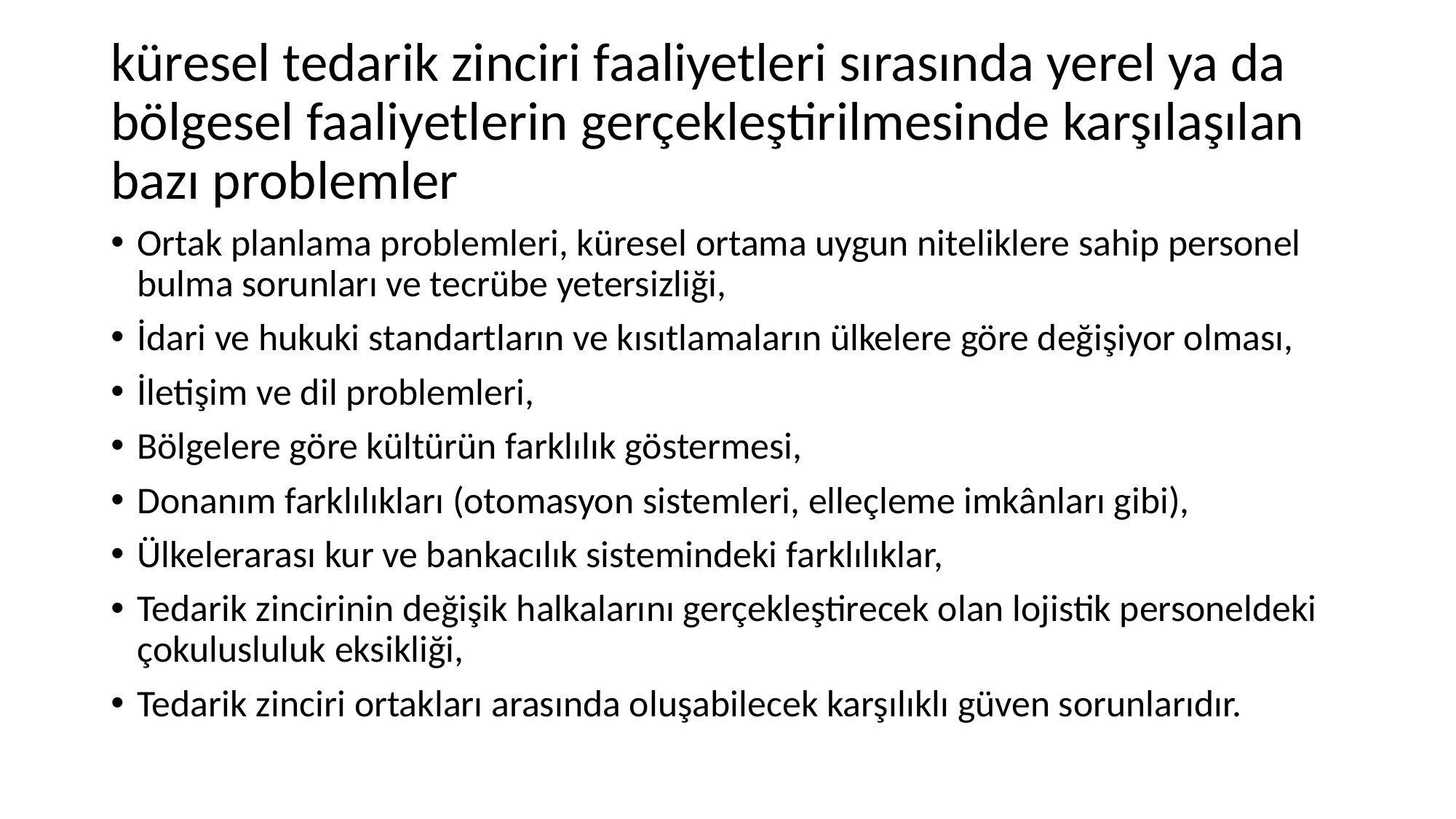

# küresel tedarik zinciri faaliyetleri sırasında yerel ya da bölgesel faaliyetlerin gerçekleştirilmesinde karşılaşılan bazı problemler
Ortak planlama problemleri, küresel ortama uygun niteliklere sahip personel bulma sorunları ve tecrübe yetersizliği,
İdari ve hukuki standartların ve kısıtlamaların ülkelere göre değişiyor olması,
İletişim ve dil problemleri,
Bölgelere göre kültürün farklılık göstermesi,
Donanım farklılıkları (otomasyon sistemleri, elleçleme imkânları gibi),
Ülkelerarası kur ve bankacılık sistemindeki farklılıklar,
Tedarik zincirinin değişik halkalarını gerçekleştirecek olan lojistik personeldeki çokulusluluk eksikliği,
Tedarik zinciri ortakları arasında oluşabilecek karşılıklı güven sorunlarıdır.